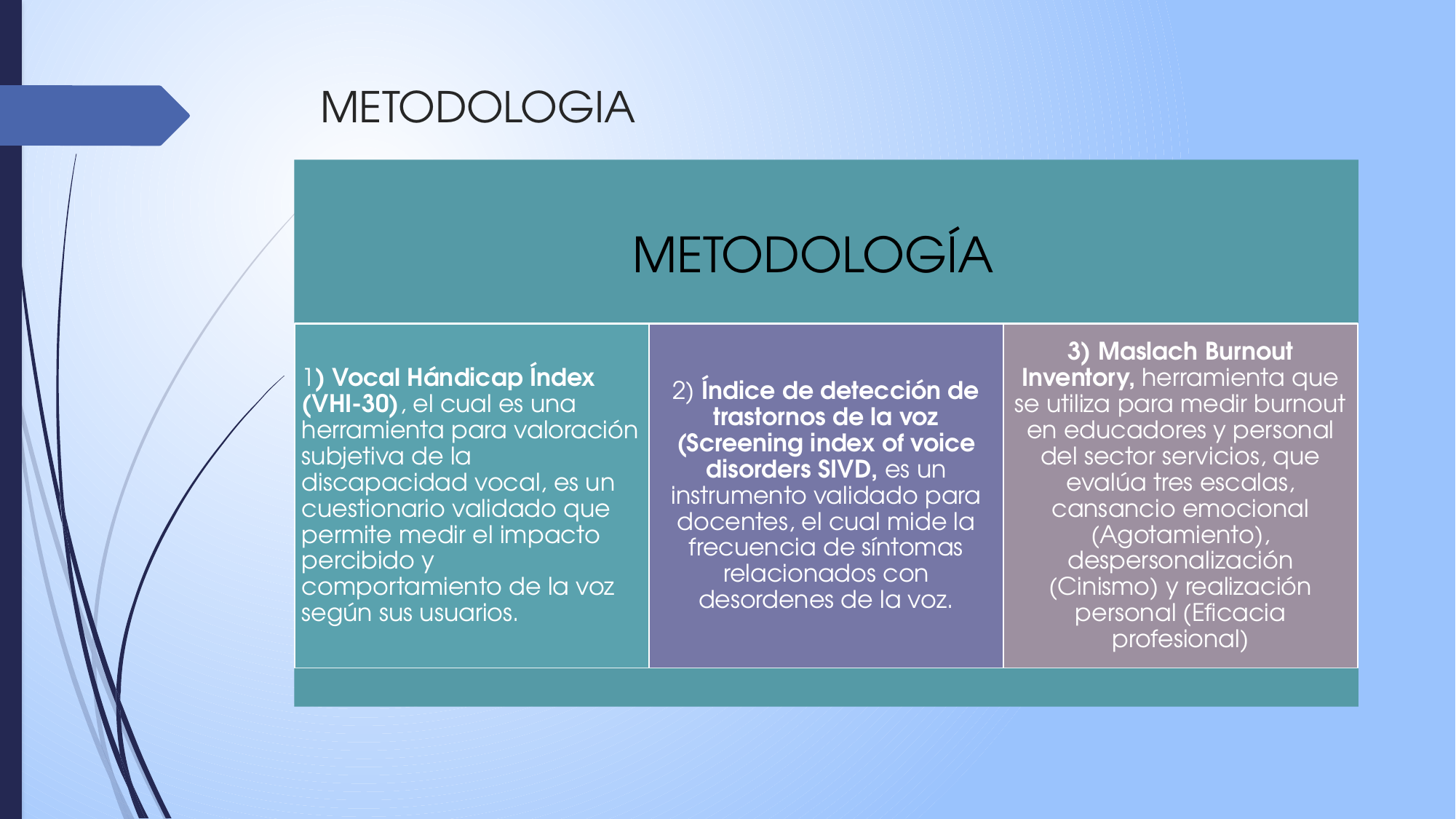

# METODOLOGIA
METODOLOGÍA
1) Vocal Hándicap Índex (VHI-30), el cual es una herramienta para valoración subjetiva de la discapacidad vocal, es un cuestionario validado que permite medir el impacto percibido y comportamiento de la voz según sus usuarios.
2) Índice de detección de trastornos de la voz (Screening index of voice disorders SIVD, es un instrumento validado para docentes, el cual mide la frecuencia de síntomas relacionados con desordenes de la voz.
3) Maslach Burnout Inventory, herramienta que se utiliza para medir burnout en educadores y personal del sector servicios, que evalúa tres escalas, cansancio emocional (Agotamiento), despersonalización (Cinismo) y realización personal (Eficacia profesional)